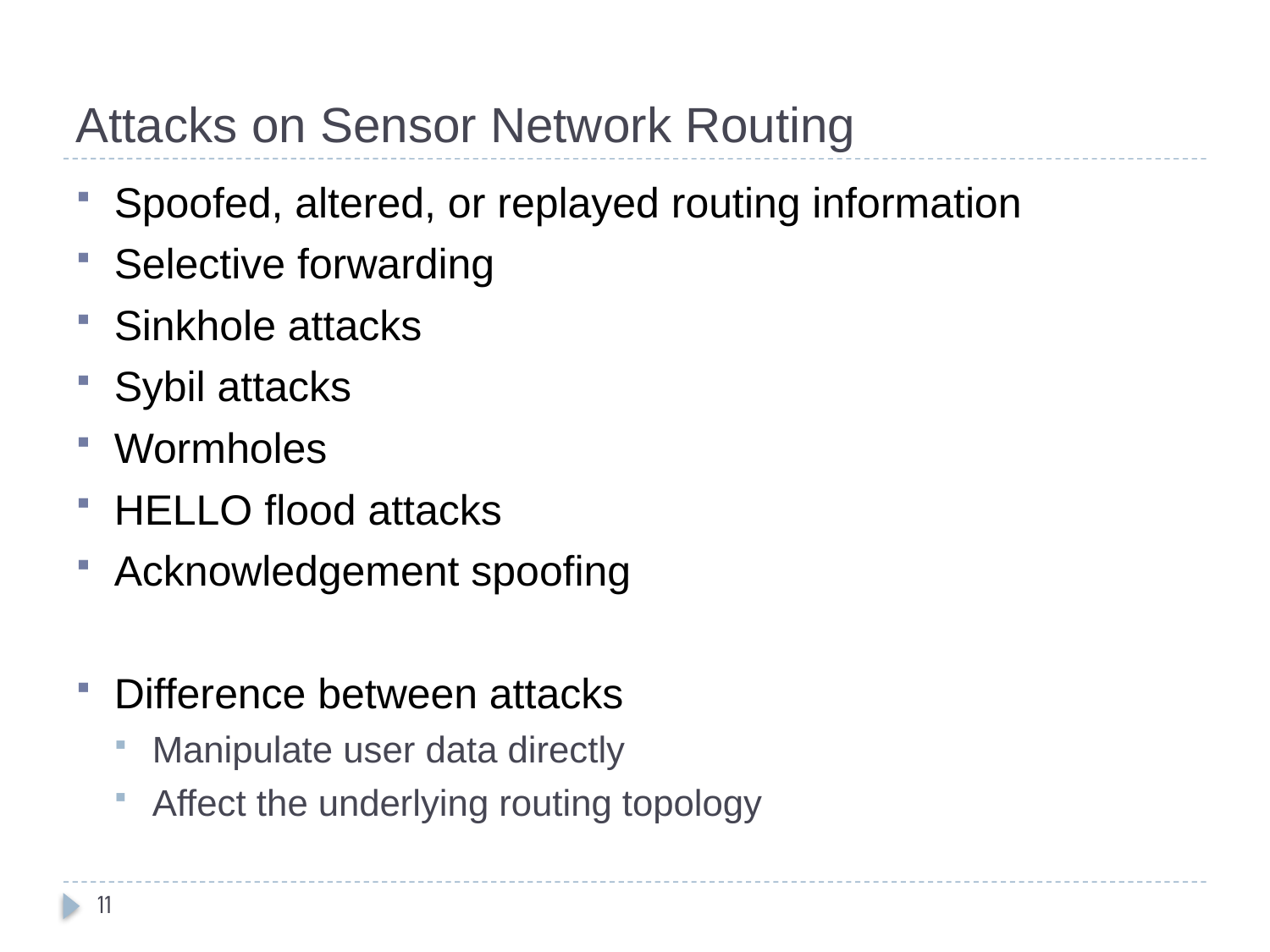

# Attacks on Sensor Network Routing
Spoofed, altered, or replayed routing information
Selective forwarding
Sinkhole attacks
Sybil attacks
Wormholes
HELLO flood attacks
Acknowledgement spoofing

Difference between attacks
Manipulate user data directly
Affect the underlying routing topology
11